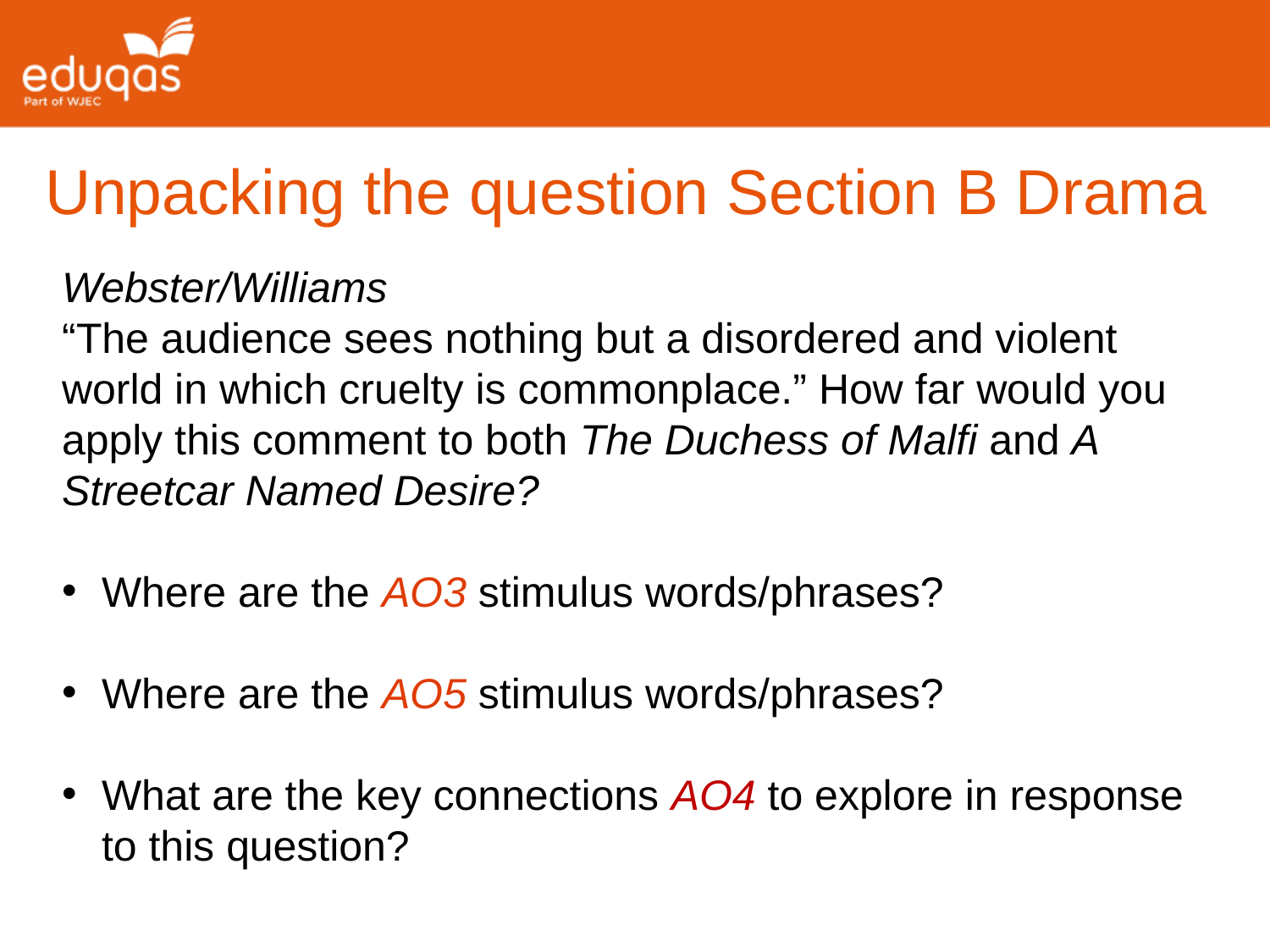

Unpacking the question Section B Drama
Webster/Williams
“The audience sees nothing but a disordered and violent world in which cruelty is commonplace.” How far would you apply this comment to both The Duchess of Malfi and A Streetcar Named Desire?

Where are the AO3 stimulus words/phrases?

Where are the AO5 stimulus words/phrases?

What are the key connections AO4 to explore in response to this question?